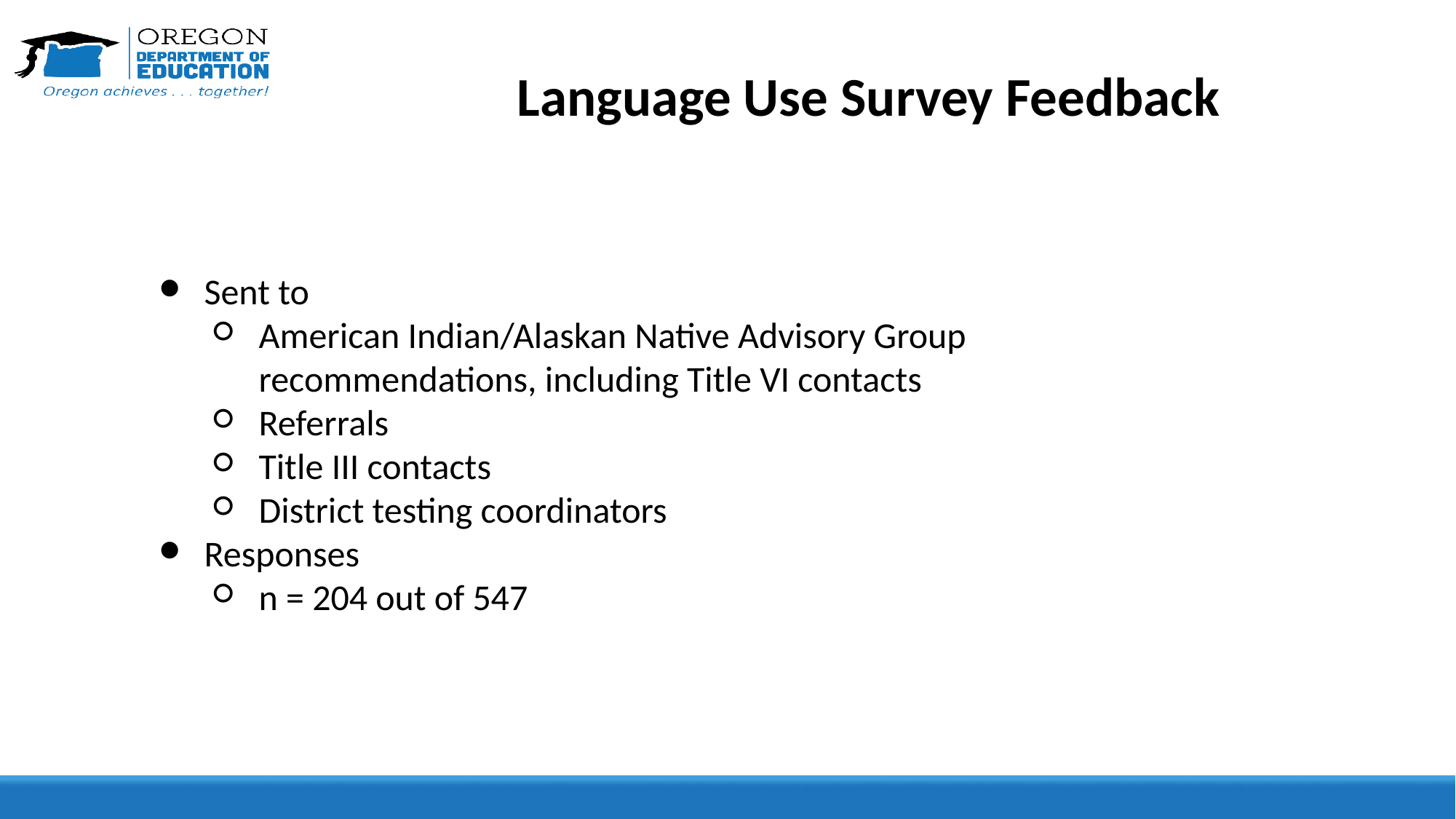

# Language Use Survey Feedback
Sent to
American Indian/Alaskan Native Advisory Group recommendations, including Title VI contacts
Referrals
Title III contacts
District testing coordinators
Responses
n = 204 out of 547